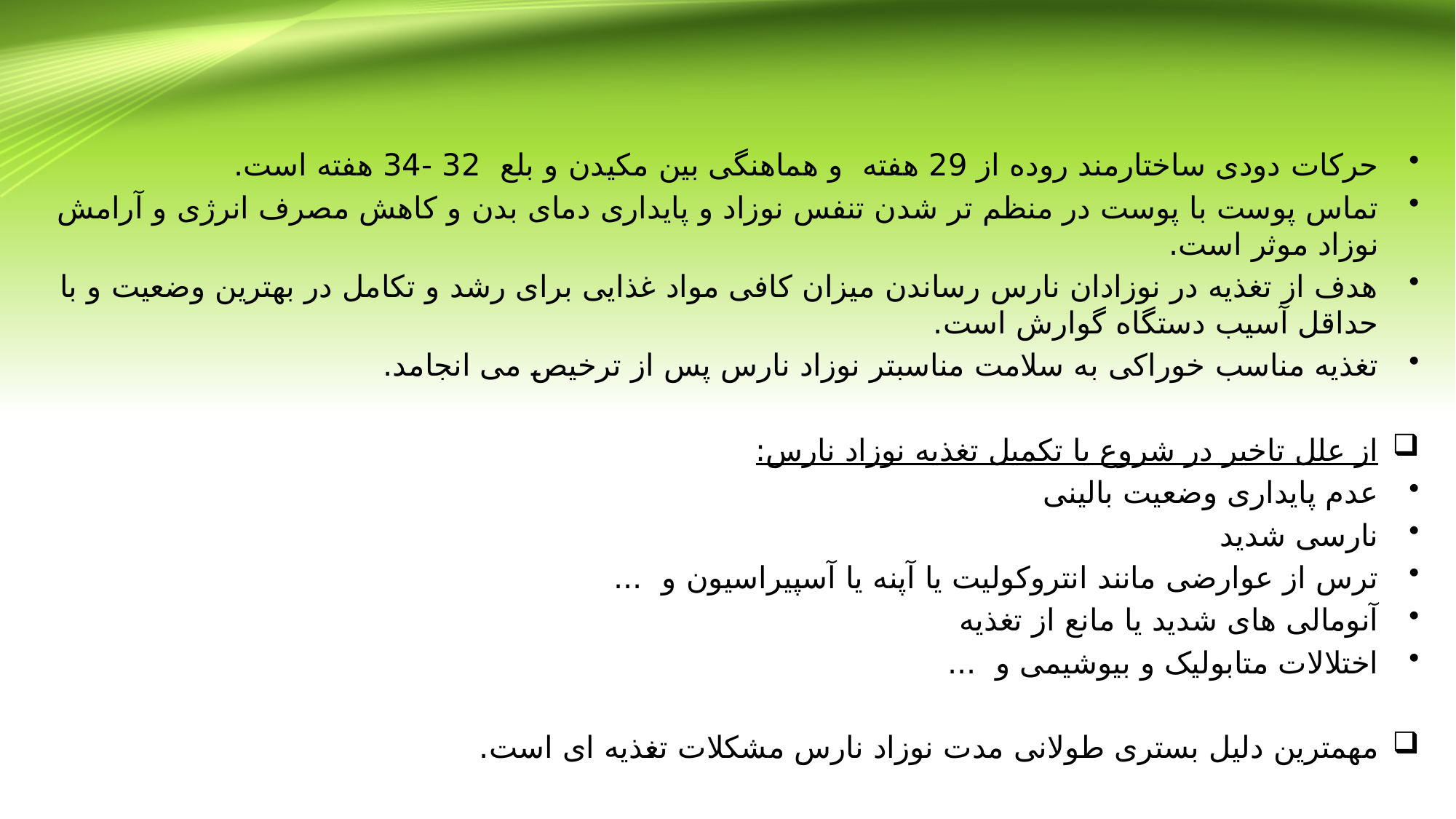

حرکات دودی ساختارمند روده از 29 هفته  و هماهنگی بین مکیدن و بلع  32 -34 هفته است.
تماس پوست با پوست در منظم تر شدن تنفس نوزاد و پایداری دمای بدن و کاهش مصرف انرژی و آرامش نوزاد موثر است.
هدف از تغذیه در نوزادان نارس رساندن میزان کافی مواد غذایی برای رشد و تکامل در بهترین وضعیت و با حداقل آسیب دستگاه گوارش است.
تغذیه مناسب خوراکی به سلامت مناسبتر نوزاد نارس پس از ترخیص می انجامد.

از علل تاخیر در شروع یا تکمیل تغذیه نوزاد نارس:
عدم پایداری وضعیت بالینی
نارسی شدید
ترس از عوارضی مانند انتروکولیت یا آپنه یا آسپیراسیون و  ...
آنومالی های شدید یا مانع از تغذیه
اختلالات متابولیک و بیوشیمی و  ...

مهمترین دلیل بستری طولانی مدت نوزاد نارس مشکلات تغذیه ای است.